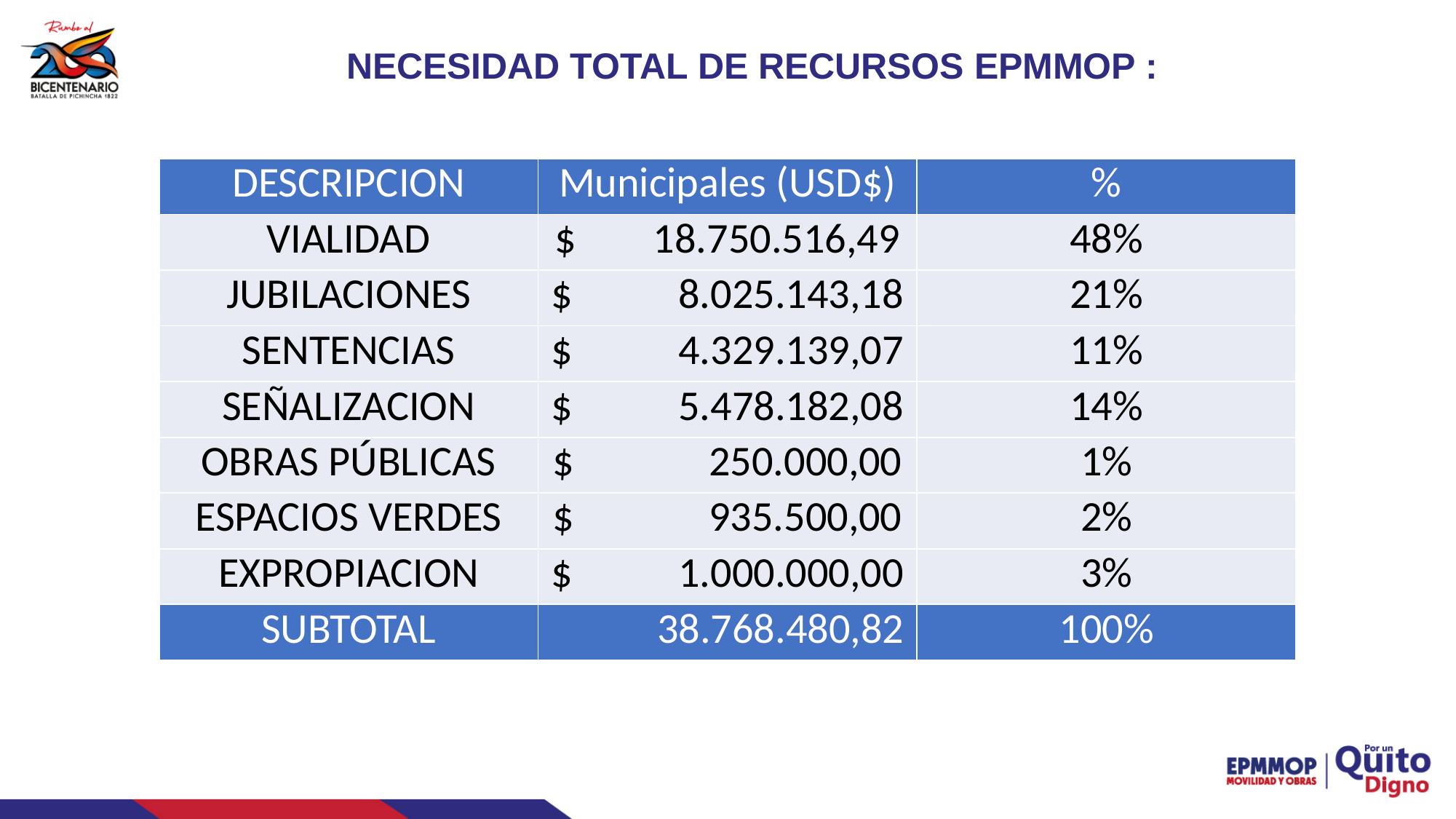

NECESIDAD TOTAL DE RECURSOS EPMMOP :
| DESCRIPCION | Municipales (USD$) | % |
| --- | --- | --- |
| VIALIDAD | $ 18.750.516,49 | 48% |
| JUBILACIONES | $ 8.025.143,18 | 21% |
| SENTENCIAS | $ 4.329.139,07 | 11% |
| SEÑALIZACION | $ 5.478.182,08 | 14% |
| OBRAS PÚBLICAS | $ 250.000,00 | 1% |
| ESPACIOS VERDES | $ 935.500,00 | 2% |
| EXPROPIACION | $ 1.000.000,00 | 3% |
| SUBTOTAL | 38.768.480,82 | 100% |